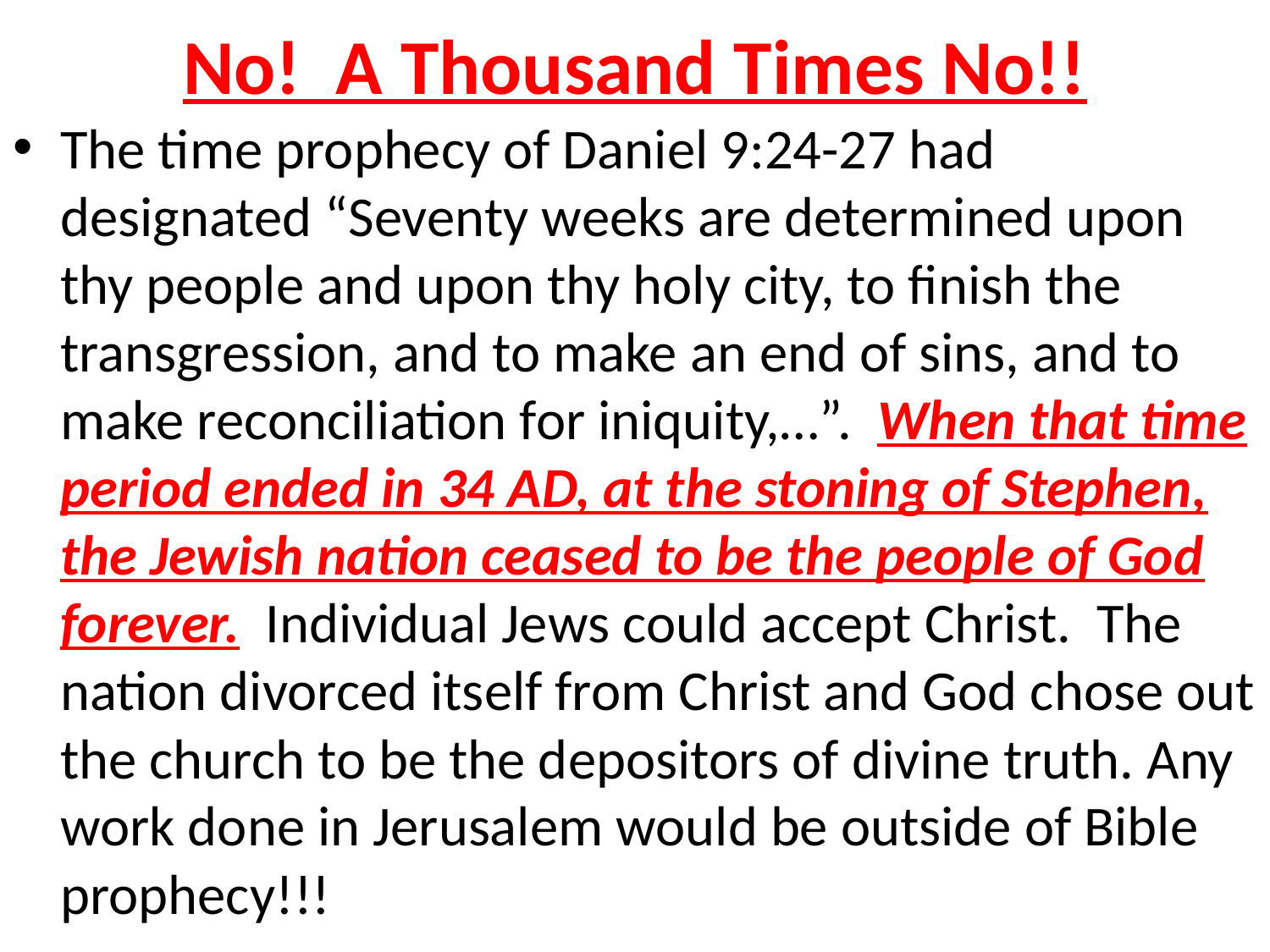

# No!  A Thousand Times No!!
The time prophecy of Daniel 9:24-27 had designated “Seventy weeks are determined upon thy people and upon thy holy city, to finish the transgression, and to make an end of sins, and to make reconciliation for iniquity,…”.  When that time period ended in 34 AD, at the stoning of Stephen, the Jewish nation ceased to be the people of God forever.  Individual Jews could accept Christ.  The nation divorced itself from Christ and God chose out the church to be the depositors of divine truth. Any work done in Jerusalem would be outside of Bible prophecy!!!